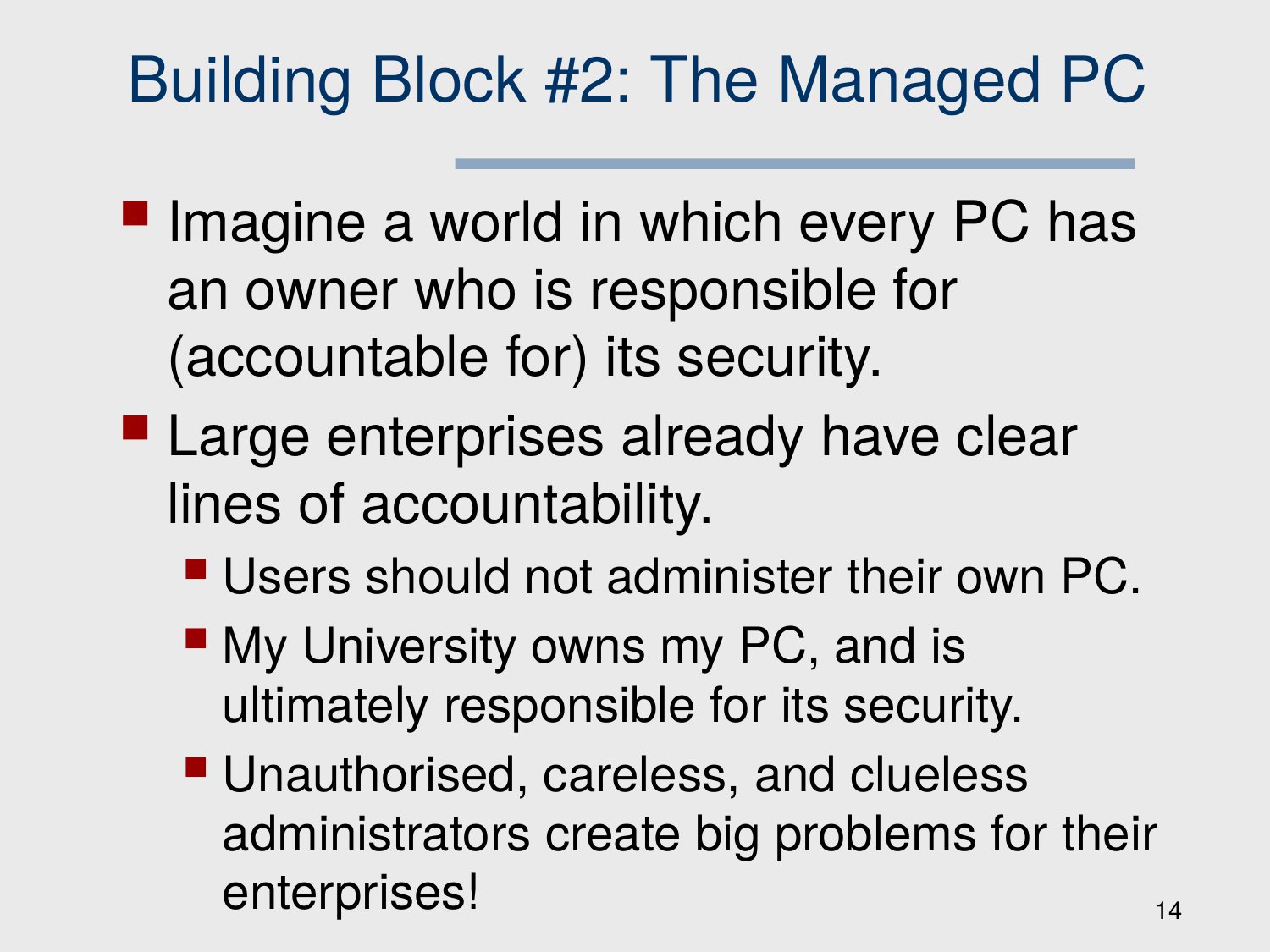

# Building Block #2: The Managed PC
Imagine a world in which every PC has an owner who is responsible for (accountable for) its security.
Large enterprises already have clear lines of accountability.
Users should not administer their own PC.
My University owns my PC, and is ultimately responsible for its security.
Unauthorised, careless, and clueless administrators create big problems for their enterprises!
14